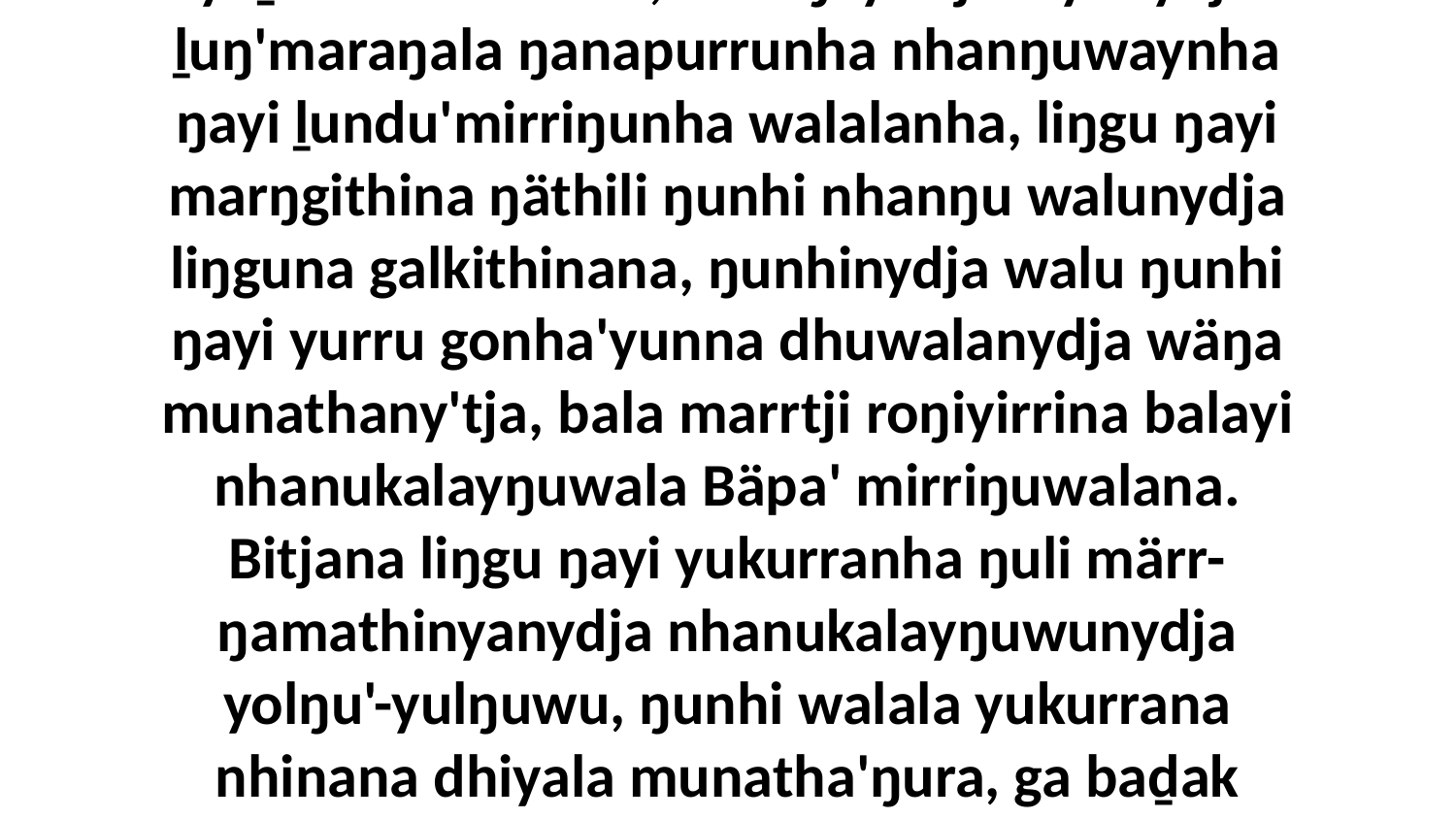

1 Walunydja liŋguna bunana, ŋunhiyi Guyaŋinyaramirrinydja yäku Ḻäy-yuḻkmaranhamirri, bala ŋayi Djesuyunydja ḻuŋ'maraŋala ŋanapurrunha nhanŋuwaynha ŋayi ḻundu'mirriŋunha walalanha, liŋgu ŋayi marŋgithina ŋäthili ŋunhi nhanŋu walunydja liŋguna galkithinana, ŋunhinydja walu ŋunhi ŋayi yurru gonha'yunna dhuwalanydja wäŋa munathany'tja, bala marrtji roŋiyirrina balayi nhanukalayŋuwala Bäpa' mirriŋuwalana. Bitjana liŋgu ŋayi yukurranha ŋuli märr-ŋamathinyanydja nhanukalayŋuwunydja yolŋu'-yulŋuwu, ŋunhi walala yukurrana nhinana dhiyala munatha'ŋura, ga baḏak yana mukthunna walalaŋgu ŋayi yukurra märr-ŋamathirrinydja, yana liŋgu yurru-u-u, ga dhä-yawar'yunaramirriyuna.